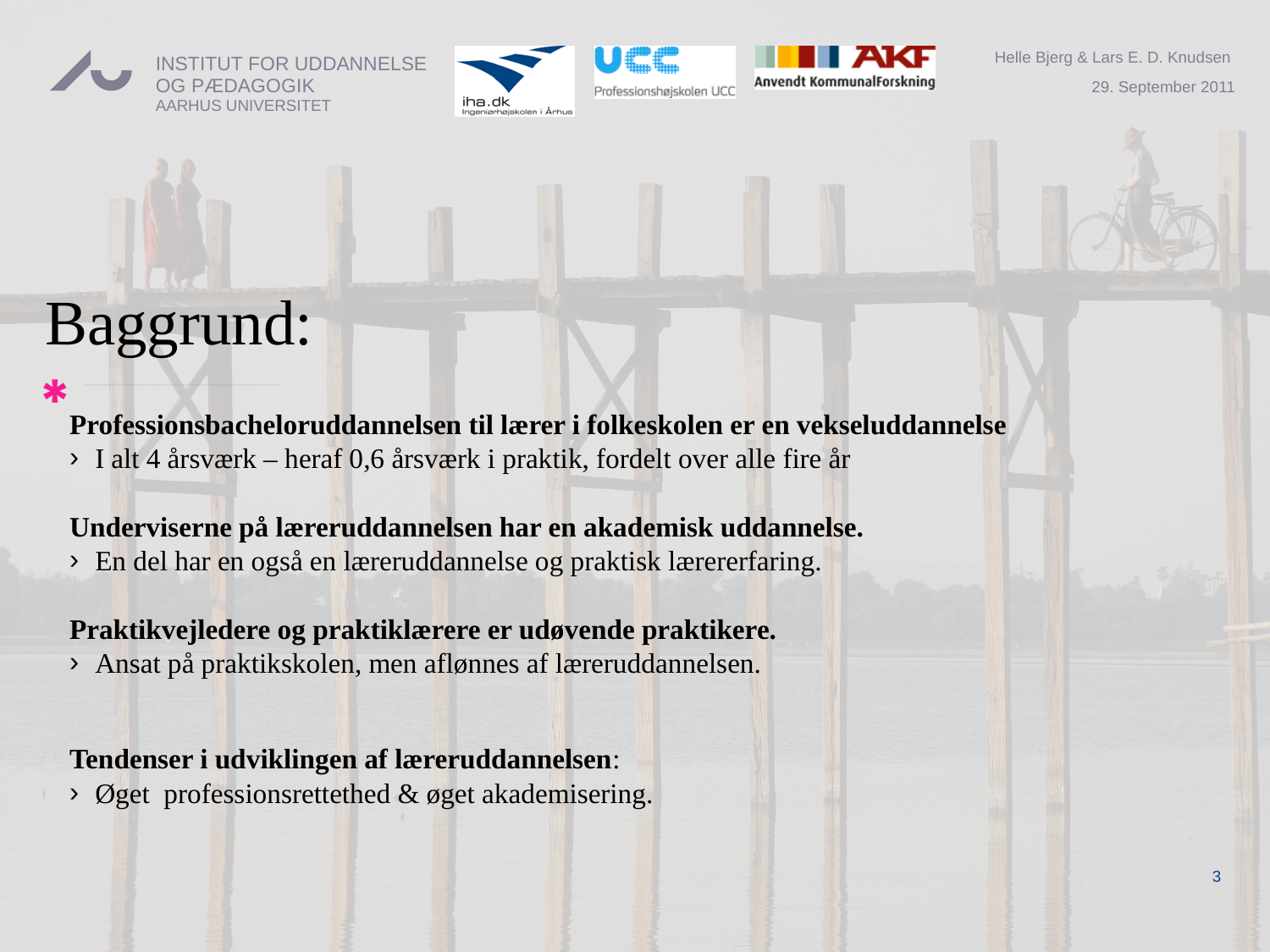

# Baggrund:
Professionsbacheloruddannelsen til lærer i folkeskolen er en vekseluddannelse
I alt 4 årsværk – heraf 0,6 årsværk i praktik, fordelt over alle fire år

Underviserne på læreruddannelsen har en akademisk uddannelse.
En del har en også en læreruddannelse og praktisk lærererfaring.

Praktikvejledere og praktiklærere er udøvende praktikere.
Ansat på praktikskolen, men aflønnes af læreruddannelsen.

Tendenser i udviklingen af læreruddannelsen:
Øget  professionsrettethed & øget akademisering.

3